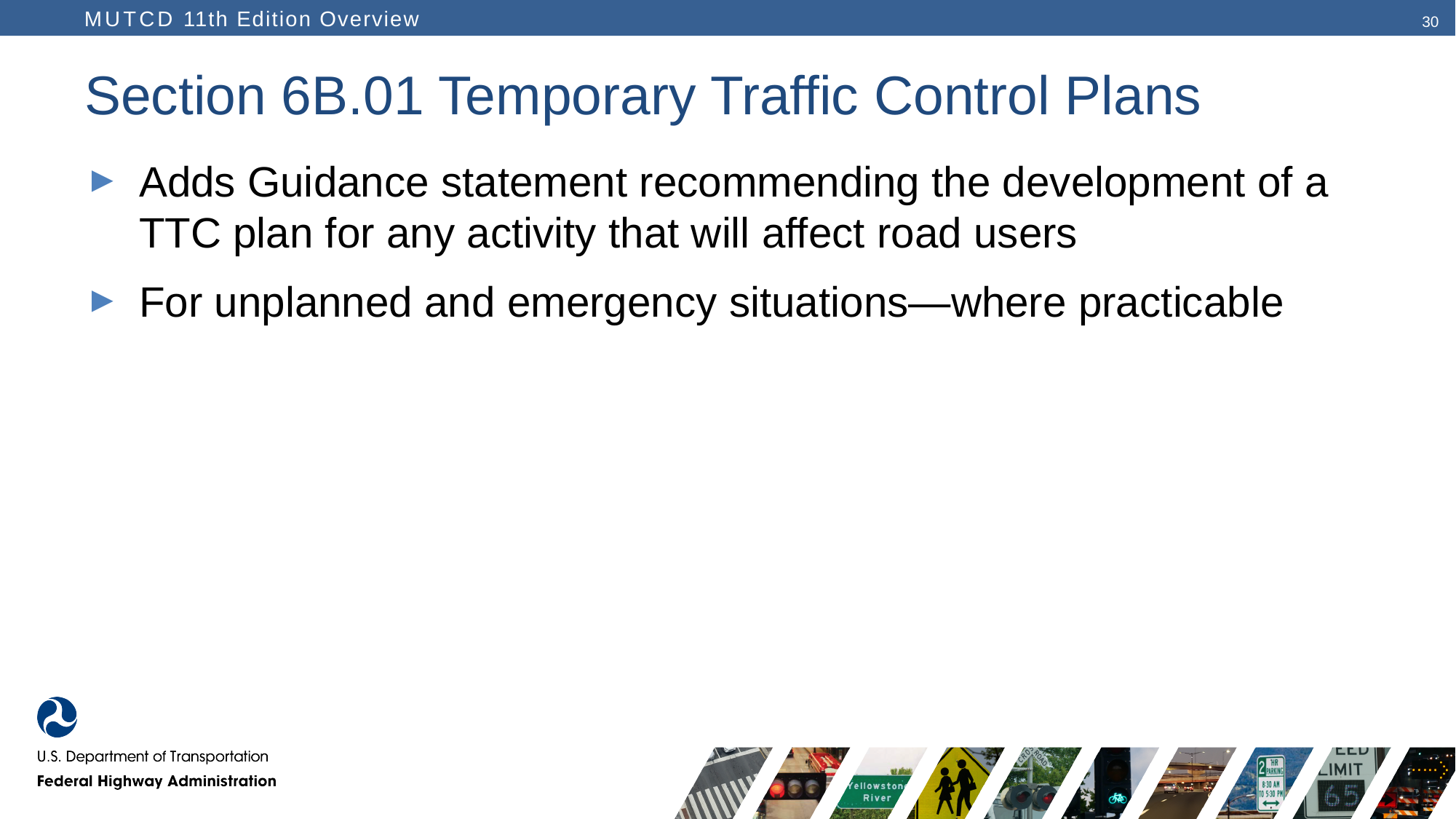

# Section 6B.01 Temporary Traffic Control Plans
Adds Guidance statement recommending the development of a TTC plan for any activity that will affect road users
For unplanned and emergency situations—where practicable